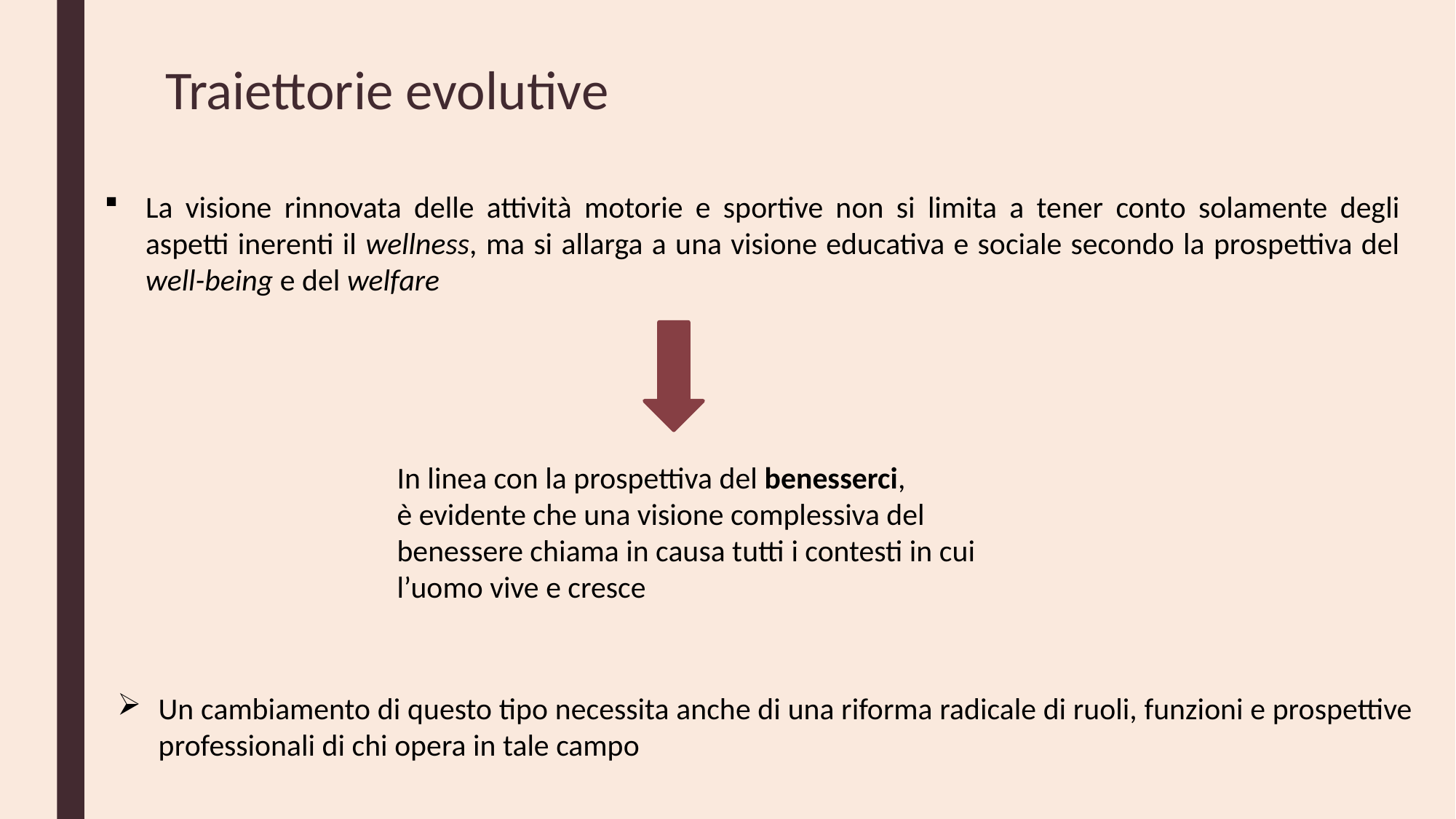

Traiettorie evolutive
La visione rinnovata delle attività motorie e sportive non si limita a tener conto solamente degli aspetti inerenti il wellness, ma si allarga a una visione educativa e sociale secondo la prospettiva del well-being e del welfare

In linea con la prospettiva del benesserci,
è evidente che una visione complessiva del benessere chiama in causa tutti i contesti in cui l’uomo vive e cresce
Un cambiamento di questo tipo necessita anche di una riforma radicale di ruoli, funzioni e prospettive professionali di chi opera in tale campo